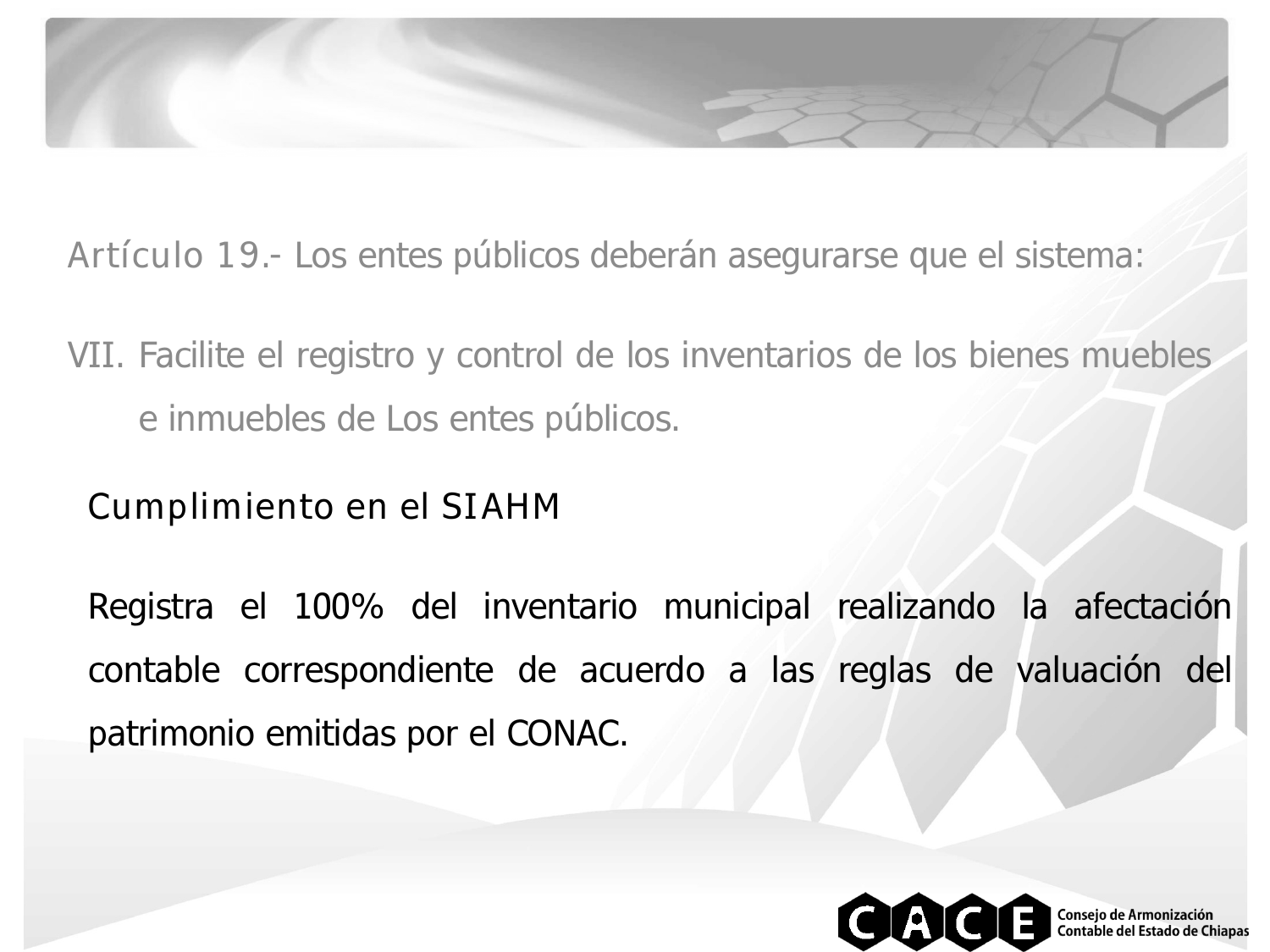

Artículo 19.- Los entes públicos deberán asegurarse que el sistema:

Facilite el registro y control de los inventarios de los bienes muebles e inmuebles de Los entes públicos.
Cumplimiento en el SIAHM

Registra el 100% del inventario municipal realizando la afectación contable correspondiente de acuerdo a las reglas de valuación del patrimonio emitidas por el CONAC.